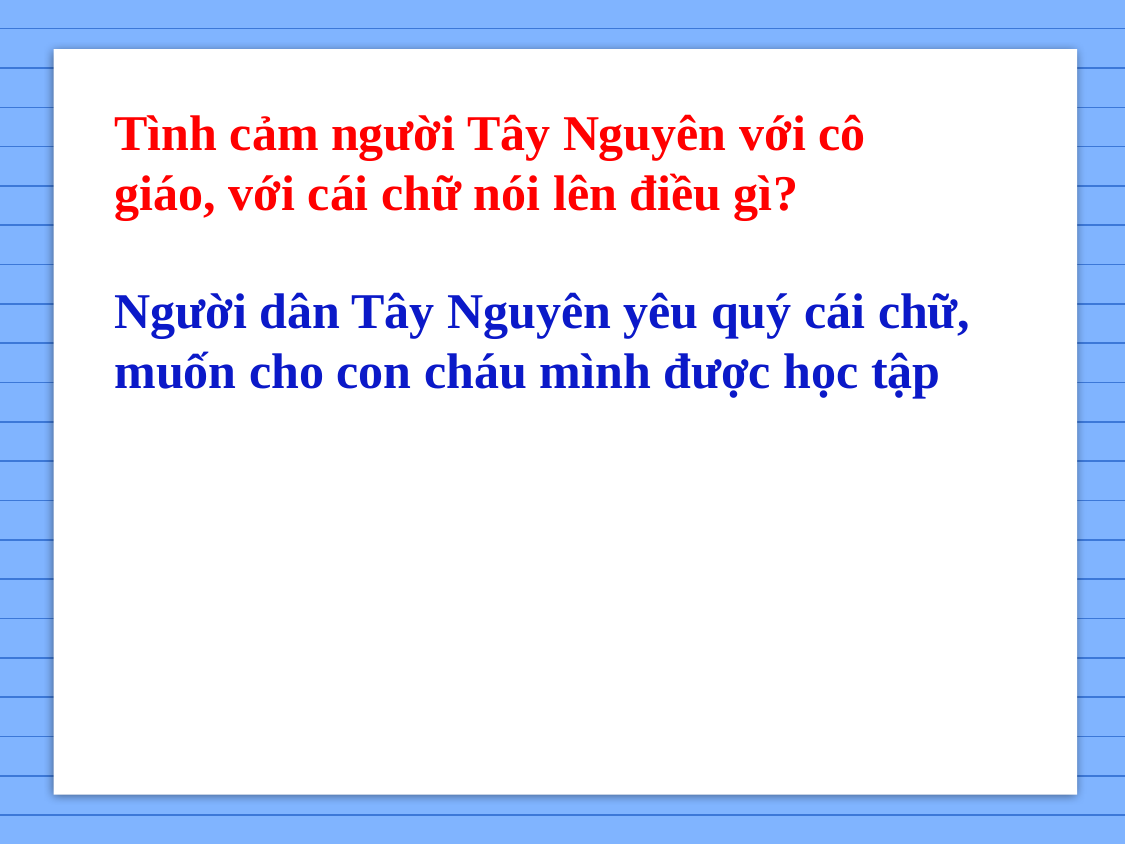

Tình cảm người Tây Nguyên với cô giáo, với cái chữ nói lên điều gì?
Người dân Tây Nguyên yêu quý cái chữ, muốn cho con cháu mình được học tập